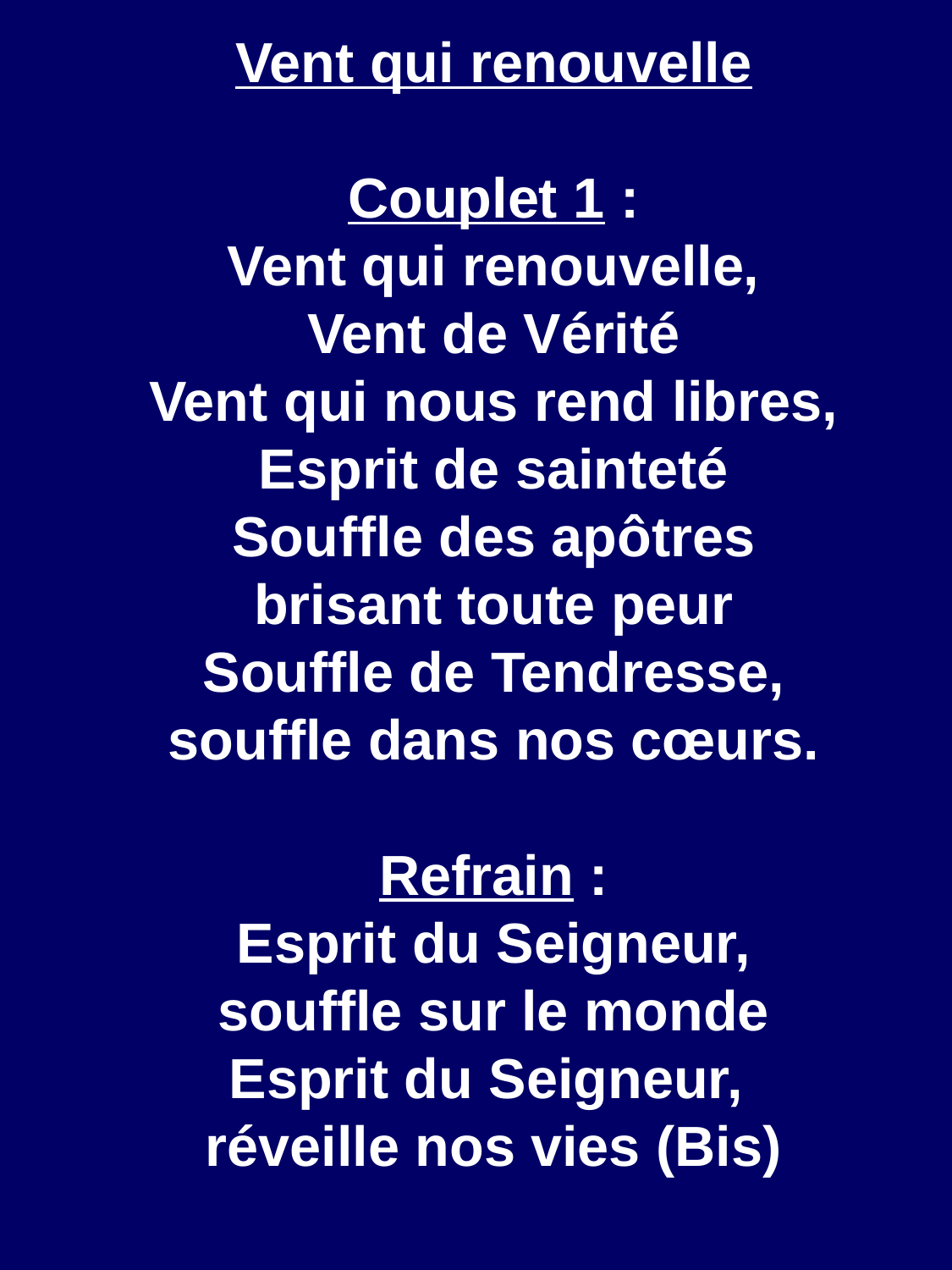

Vent qui renouvelle

Couplet 1 :
Vent qui renouvelle,
Vent de Vérité
Vent qui nous rend libres, Esprit de sainteté
Souffle des apôtres
brisant toute peur
Souffle de Tendresse,
souffle dans nos cœurs.

Refrain :
Esprit du Seigneur,
souffle sur le monde
Esprit du Seigneur,
réveille nos vies (Bis)

                          Couplet 2 :
Flamme qui réchauffe, qui ne détruit pas
Flamme qui éclaire, Lumière sous nos pas
Feu qui nous rassemble, Eclat d’un brasier
Feu qui nous disperse en ciel étoilé.